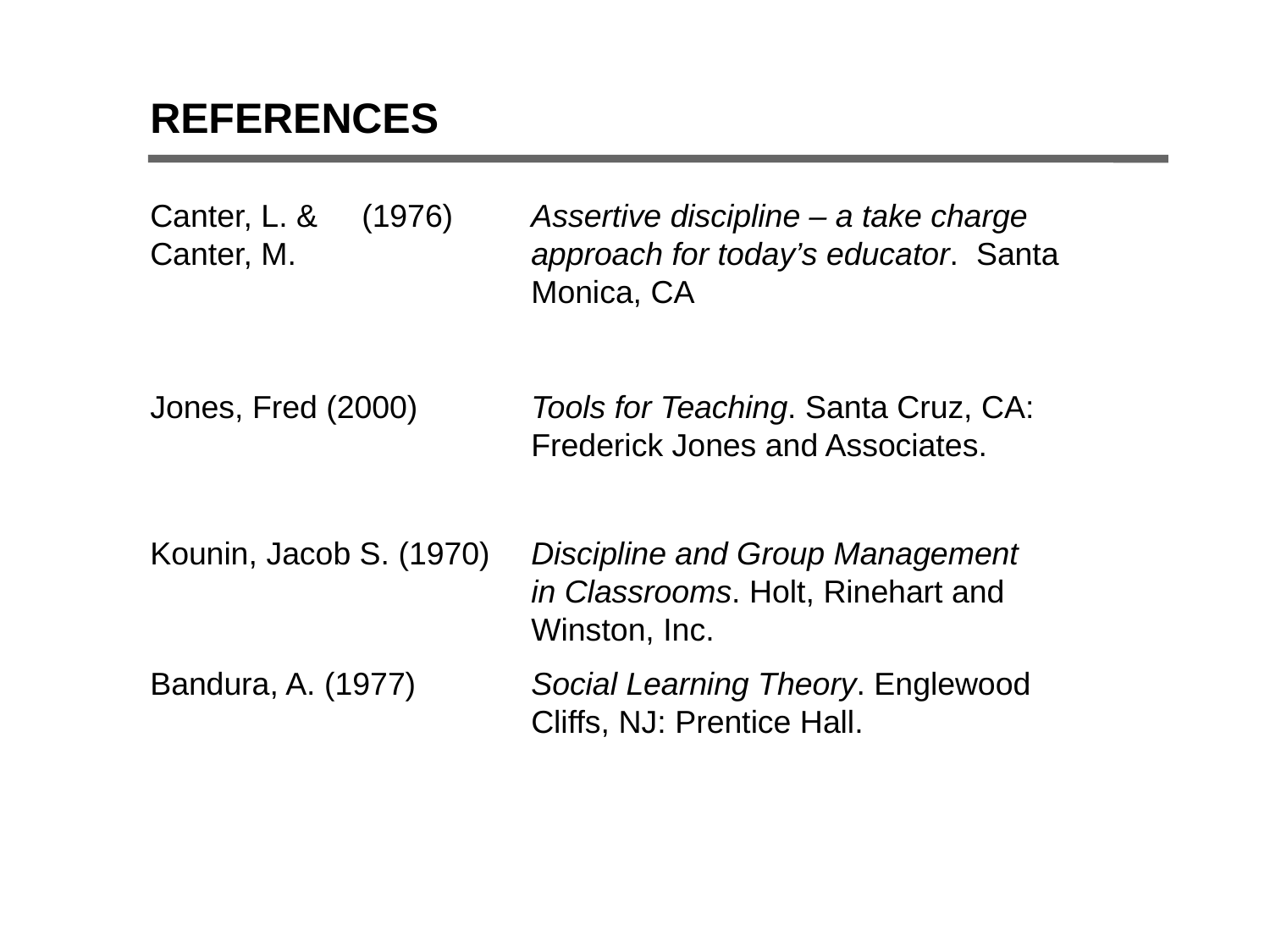

REFERENCES

Canter, L. & 	(1976)  	Assertive discipline – a take charge
Canter, M.  			approach for today’s educator.  Santa				Monica, CA

Jones, Fred (2000) 	Tools for Teaching. Santa Cruz, CA: 			Frederick Jones and Associates.

Kounin, Jacob S. (1970) 	Discipline and Group Management 				in Classrooms. Holt, Rinehart and 				Winston, Inc.
Bandura, A. (1977) 	Social Learning Theory. Englewood 			Cliffs, NJ: Prentice Hall.